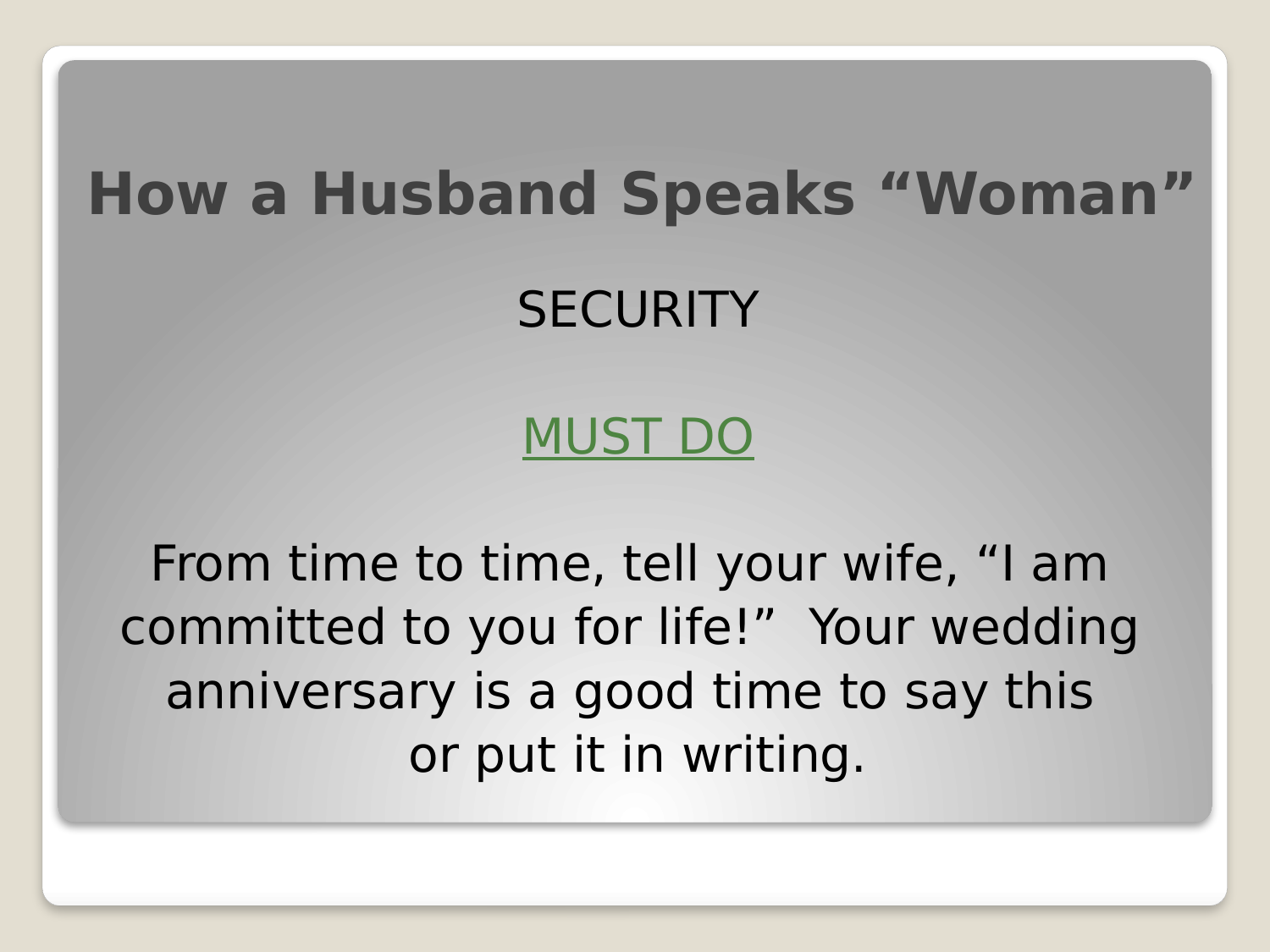

# How a Husband Speaks “Woman”

SECURITY

MUST DO

From time to time, tell your wife, “I am
committed to you for life!”  Your wedding
anniversary is a good time to say this
or put it in writing.